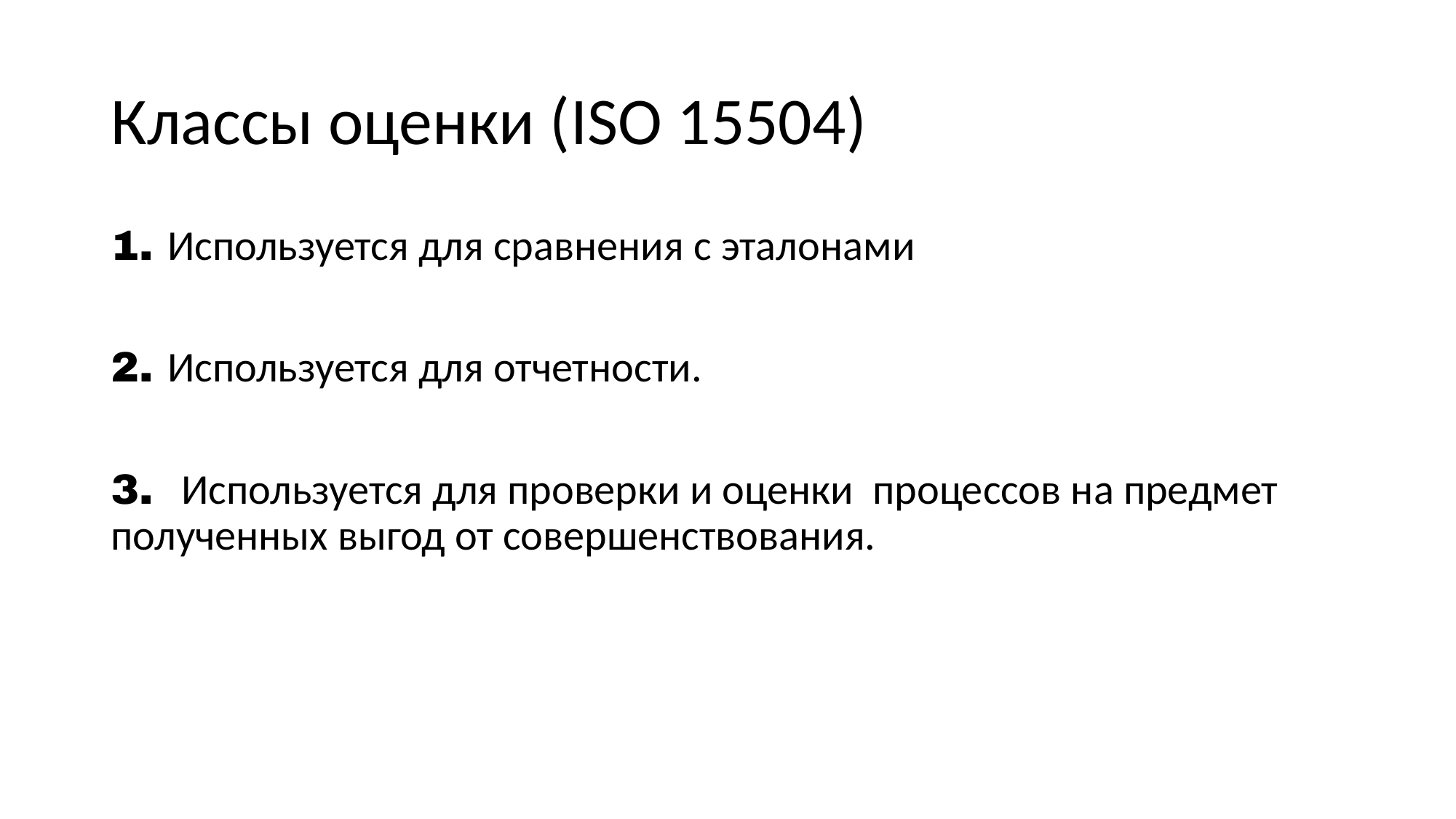

# Классы оценки (ISO 15504)
1. Используется для сравнения с эталонами

2. Используется для отчетности.

3.  Используется для проверки и оценки  процессов на предмет полученных выгод от совершенствования.